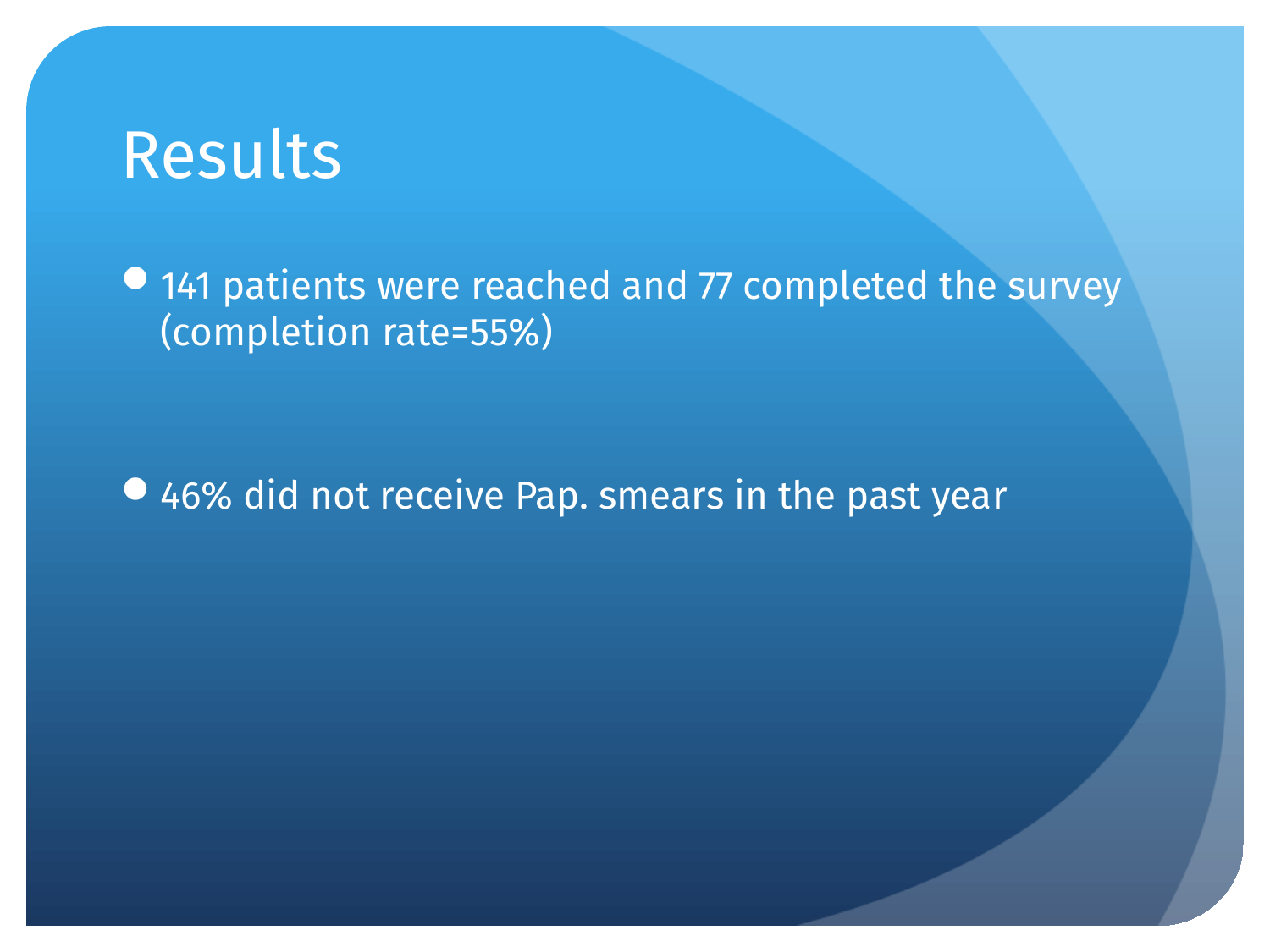

# Results
141 patients were reached and 77 completed the survey (completion rate=55%)

46% did not receive Pap. smears in the past year